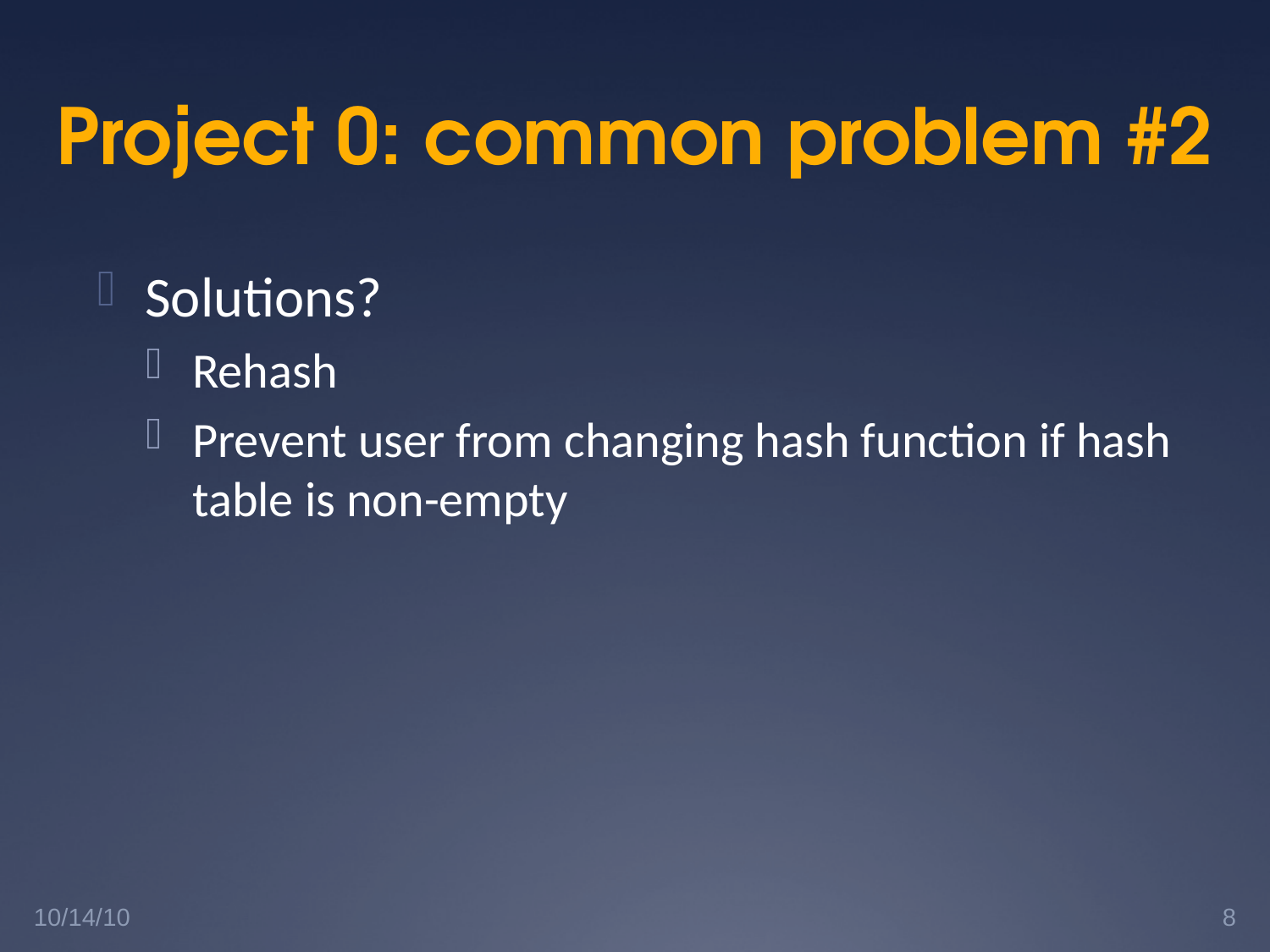

# Project 0: common problem #2
Solutions?
Rehash
Prevent user from changing hash function if hash table is non-empty

10/14/10
8